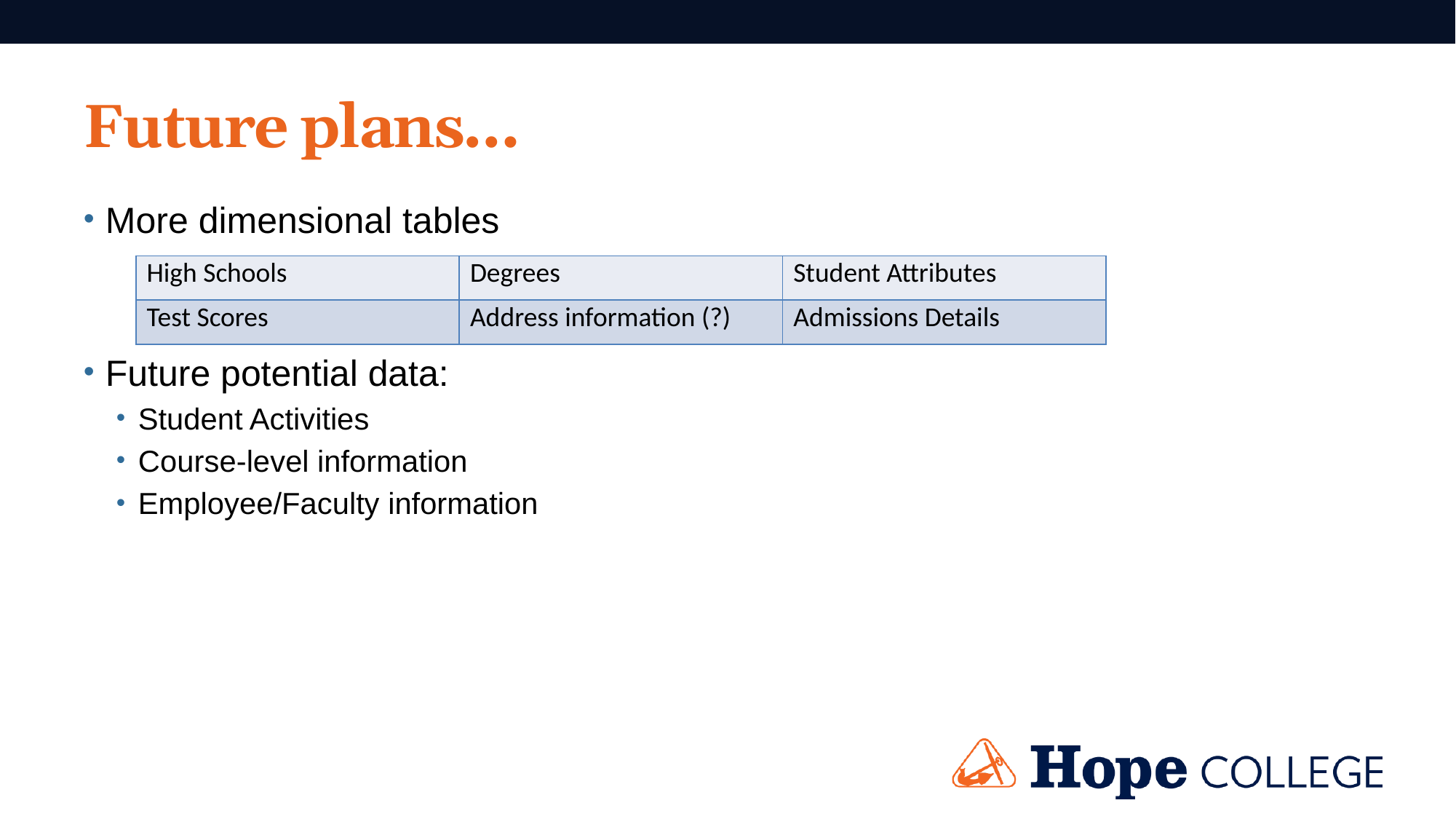

# Future plans…
More dimensional tables

Future potential data:
Student Activities
Course-level information
Employee/Faculty information
| High Schools | Degrees | Student Attributes |
| --- | --- | --- |
| Test Scores | Address information (?) | Admissions Details |